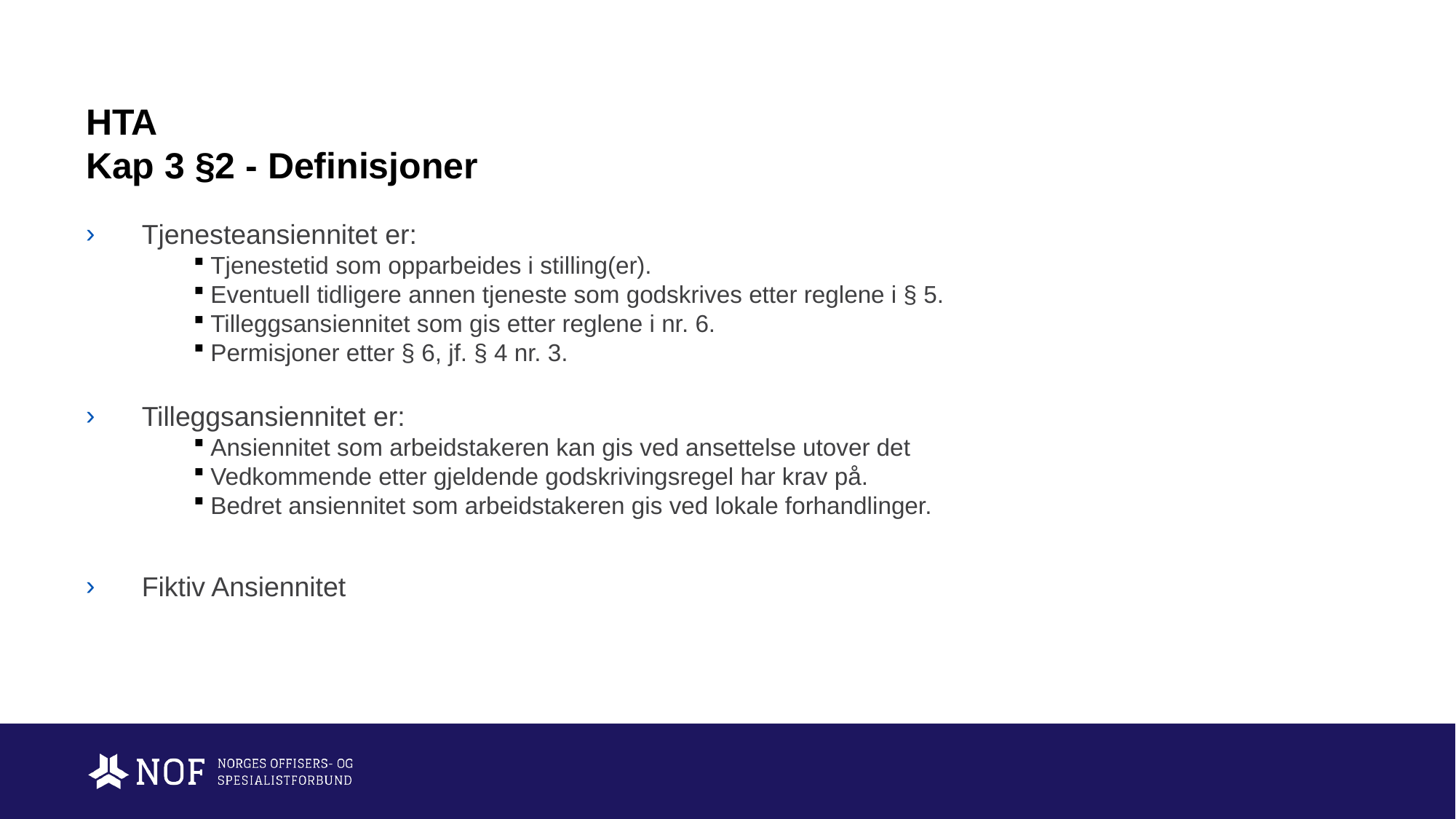

# HTA Kap 3 §2 - Definisjoner
Tjenesteansiennitet er:
Tjenestetid som opparbeides i stilling(er).
Eventuell tidligere annen tjeneste som godskrives etter reglene i § 5.
Tilleggsansiennitet som gis etter reglene i nr. 6.
Permisjoner etter § 6, jf. § 4 nr. 3.

Tilleggsansiennitet er:
Ansiennitet som arbeidstakeren kan gis ved ansettelse utover det
Vedkommende etter gjeldende godskrivingsregel har krav på.
Bedret ansiennitet som arbeidstakeren gis ved lokale forhandlinger.

Fiktiv Ansiennitet